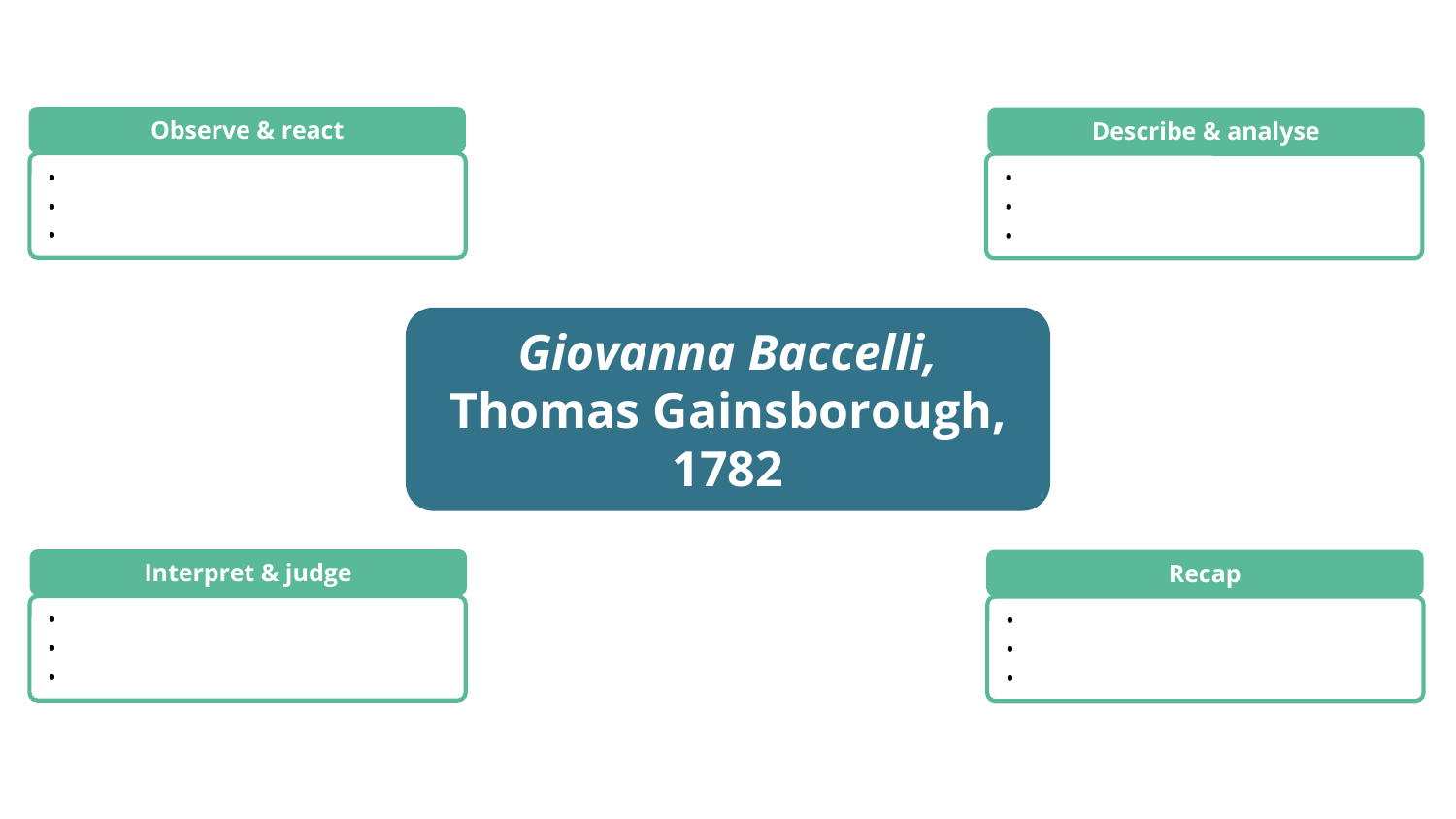

Observe & react
Describe & analyse
•
•
•
•
•
•
Giovanna Baccelli,
Thomas Gainsborough, 1782
Interpret & judge
Recap
•
•
•
•
•
•